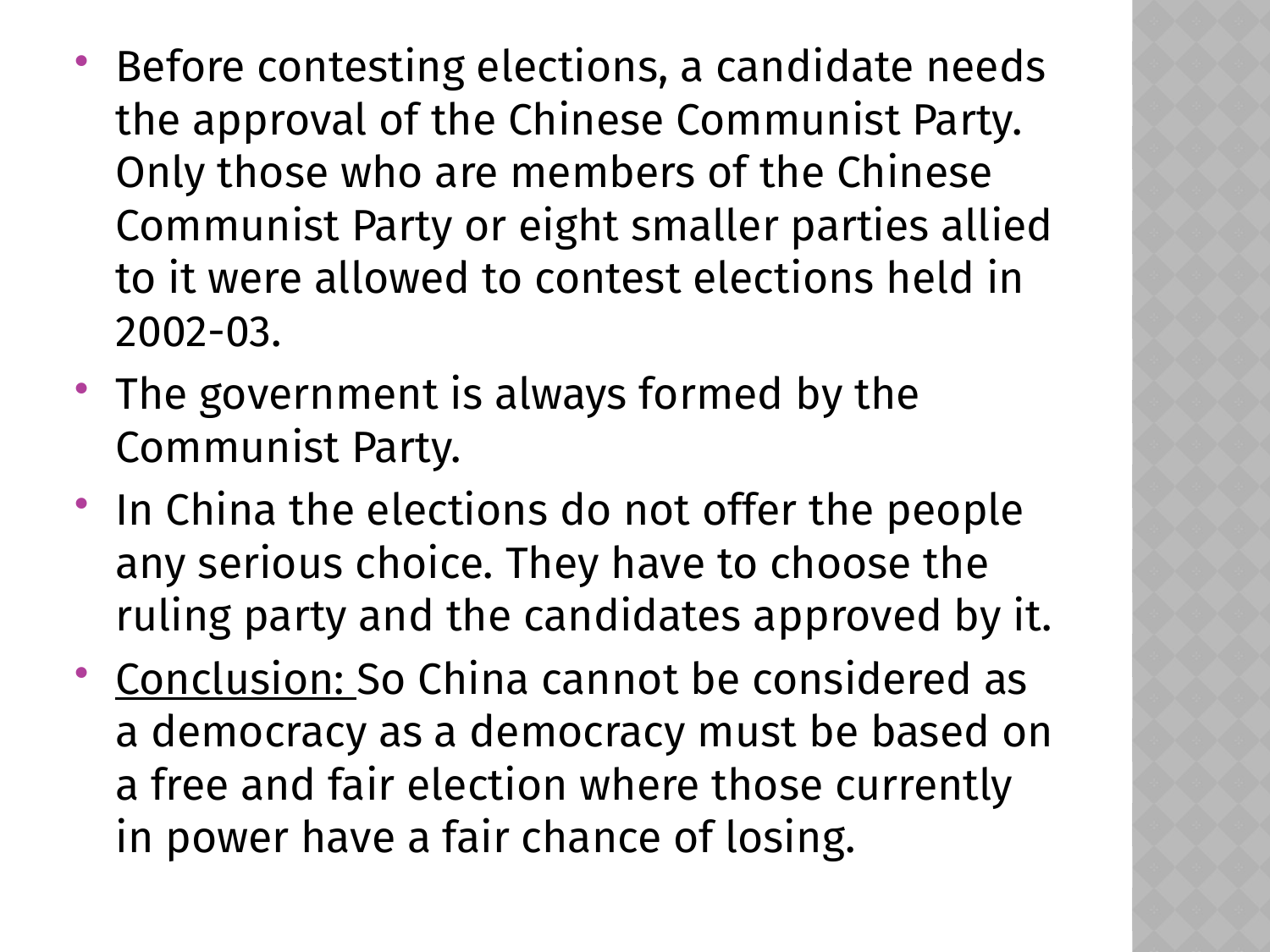

Before contesting elections, a candidate needs the approval of the Chinese Communist Party. Only those who are members of the Chinese Communist Party or eight smaller parties allied to it were allowed to contest elections held in 2002-03.
The government is always formed by the Communist Party.
In China the elections do not offer the people any serious choice. They have to choose the ruling party and the candidates approved by it.
Conclusion: So China cannot be considered as a democracy as a democracy must be based on a free and fair election where those currently in power have a fair chance of losing.